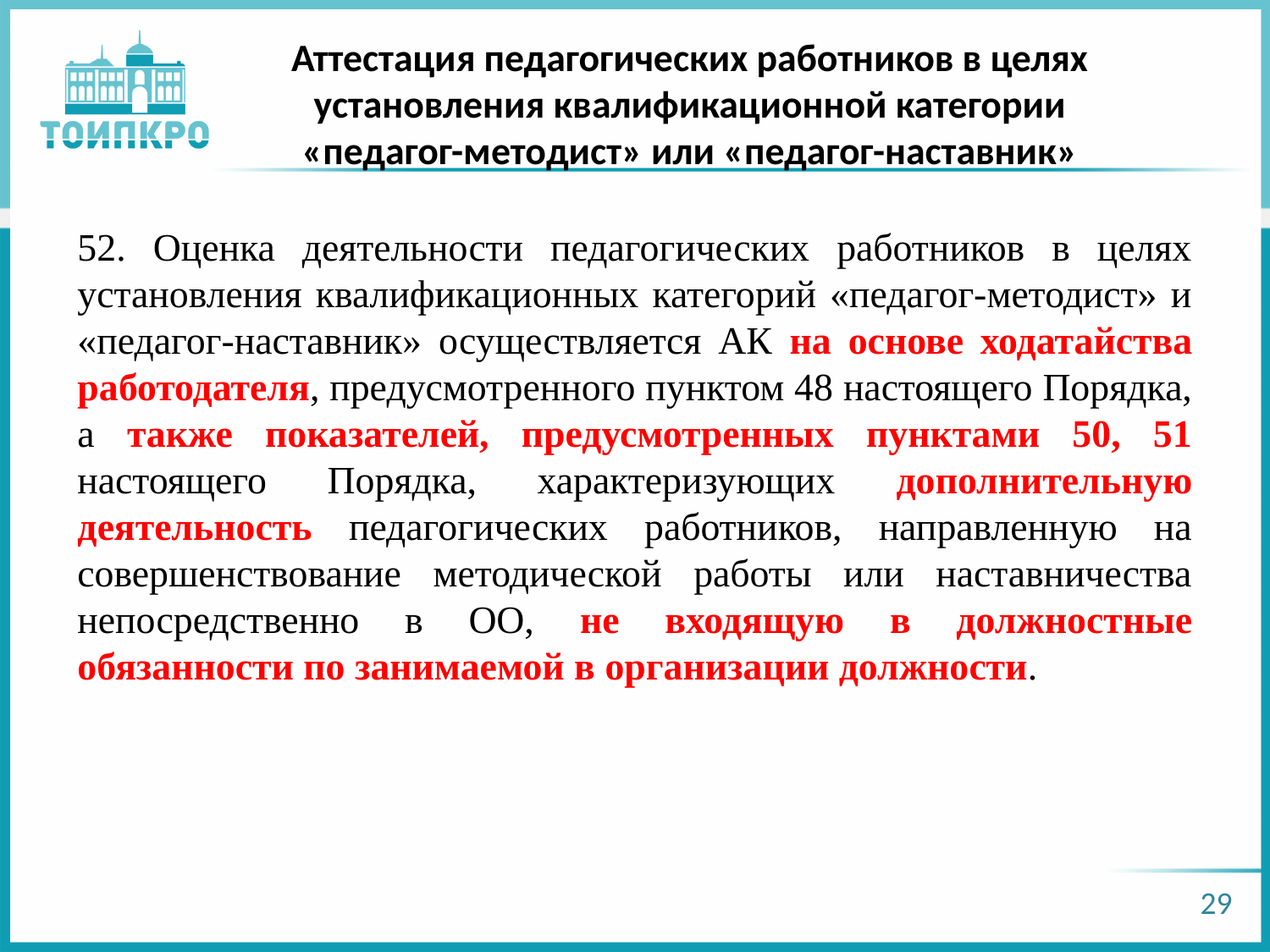

Аттестация педагогических работников в целях установления квалификационной категории «педагог-методист» или «педагог-наставник»
52. Оценка деятельности педагогических работников в целях установления квалификационных категорий «педагог-методист» и «педагог-наставник» осуществляется АК на основе ходатайства работодателя, предусмотренного пунктом 48 настоящего Порядка, а также показателей, предусмотренных пунктами 50, 51 настоящего Порядка, характеризующих дополнительную деятельность педагогических работников, направленную на совершенствование методической работы или наставничества непосредственно в ОО, не входящую в должностные обязанности по занимаемой в организации должности.
29